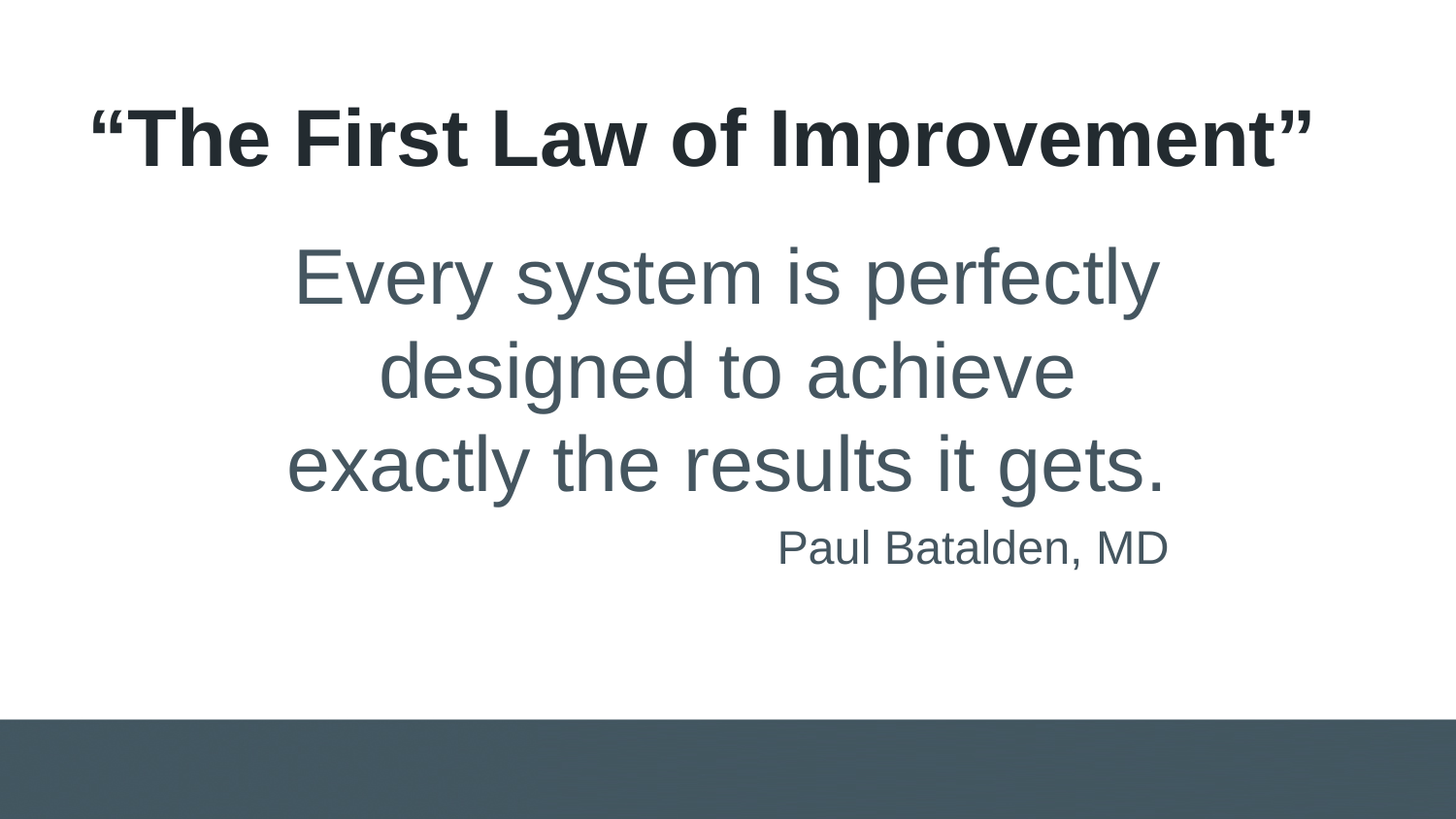

# “The First Law of Improvement”
Every system is perfectly designed to achieve exactly the results it gets.
Paul Batalden, MD